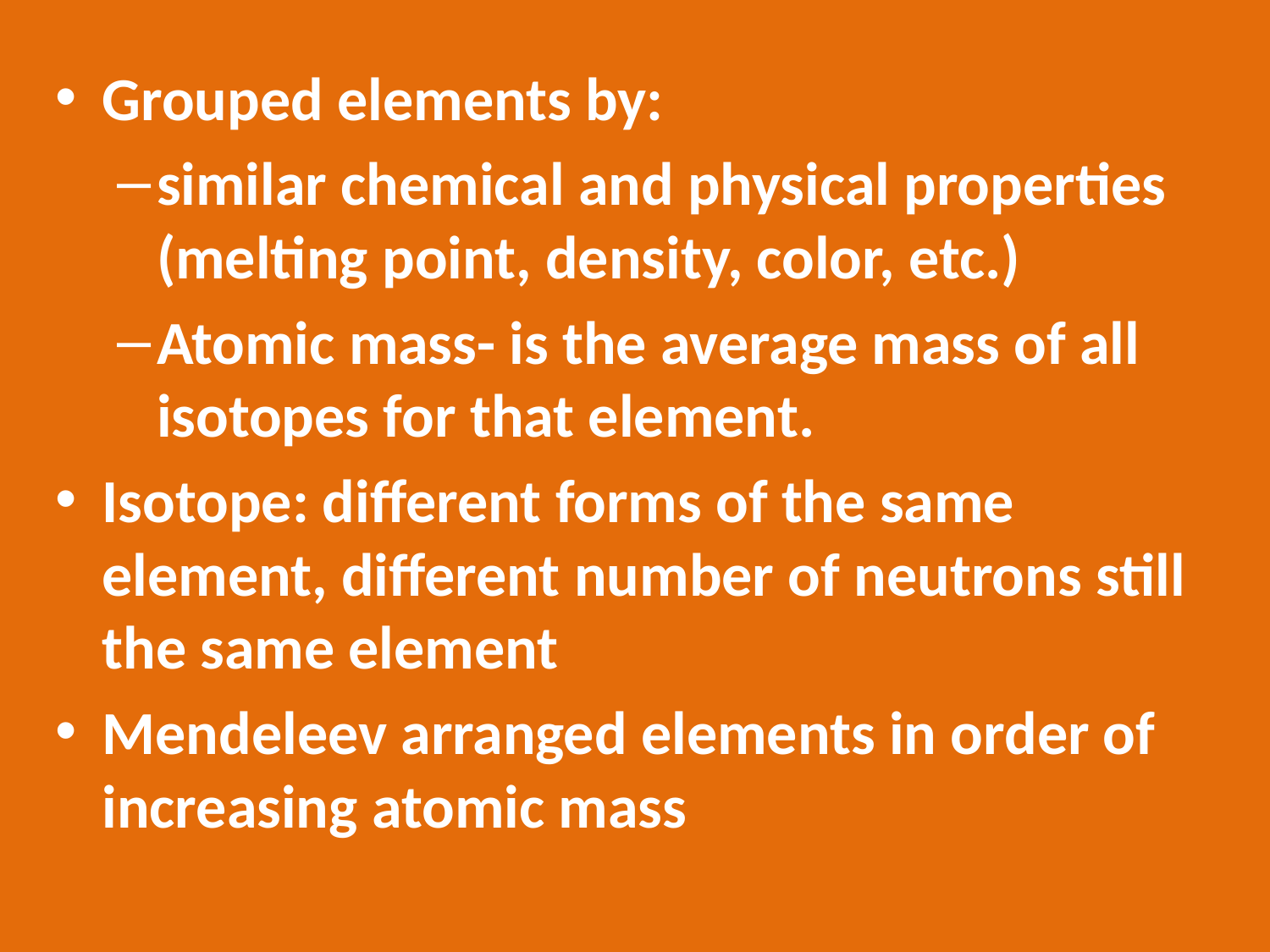

Grouped elements by:
similar chemical and physical properties (melting point, density, color, etc.)
Atomic mass- is the average mass of all isotopes for that element.
Isotope: different forms of the same element, different number of neutrons still the same element
Mendeleev arranged elements in order of increasing atomic mass